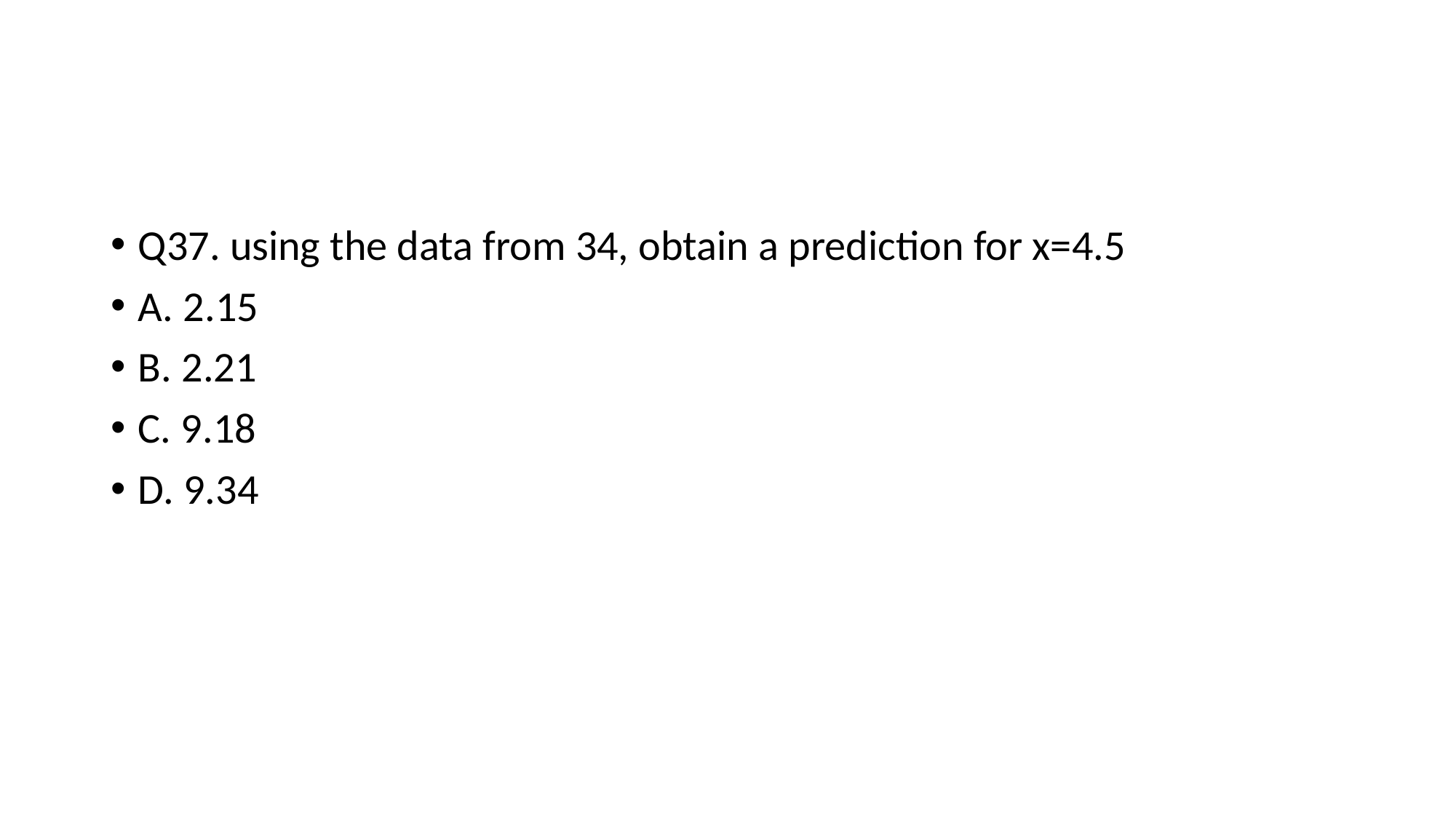

#
Q37. using the data from 34, obtain a prediction for x=4.5
A. 2.15
B. 2.21
C. 9.18
D. 9.34